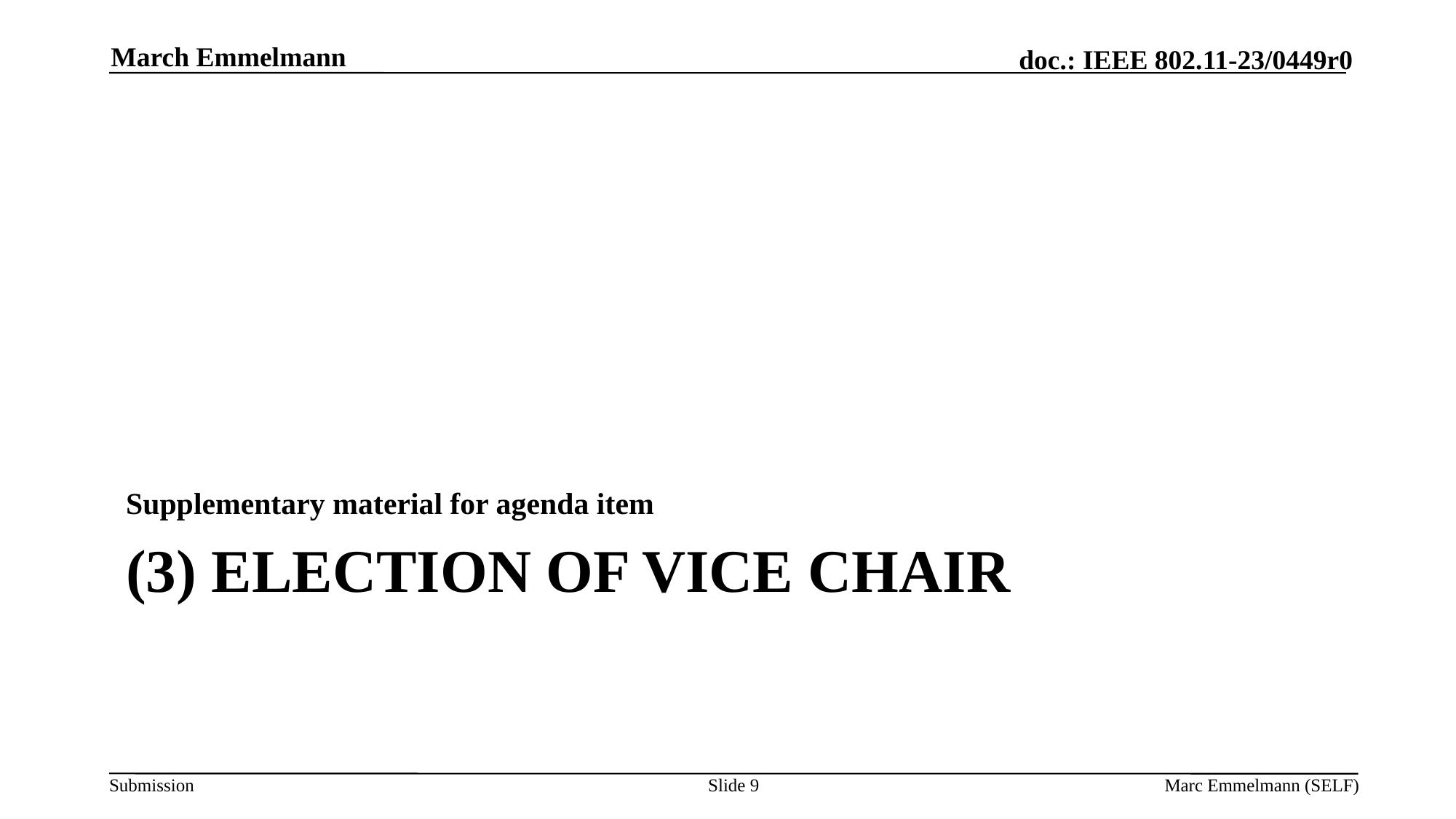

March Emmelmann
Supplementary material for agenda item
# (3) Election of Vice Chair
Slide 9
Marc Emmelmann (SELF)